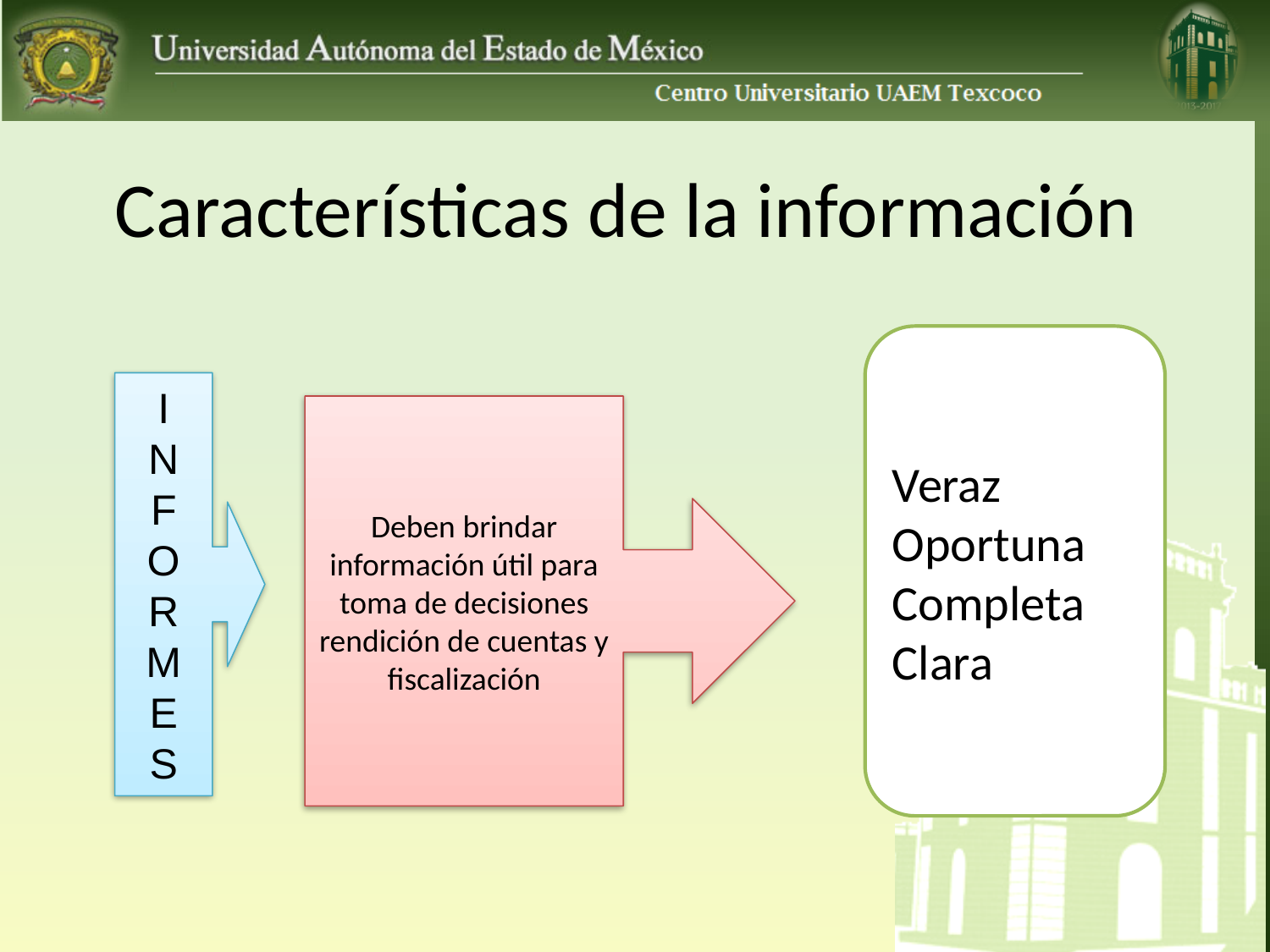

# Características de la información

Veraz
Oportuna
Completa
Clara
I
N
F
O
R
M
E
S
Deben brindar información útil para toma de decisiones rendición de cuentas y fiscalización